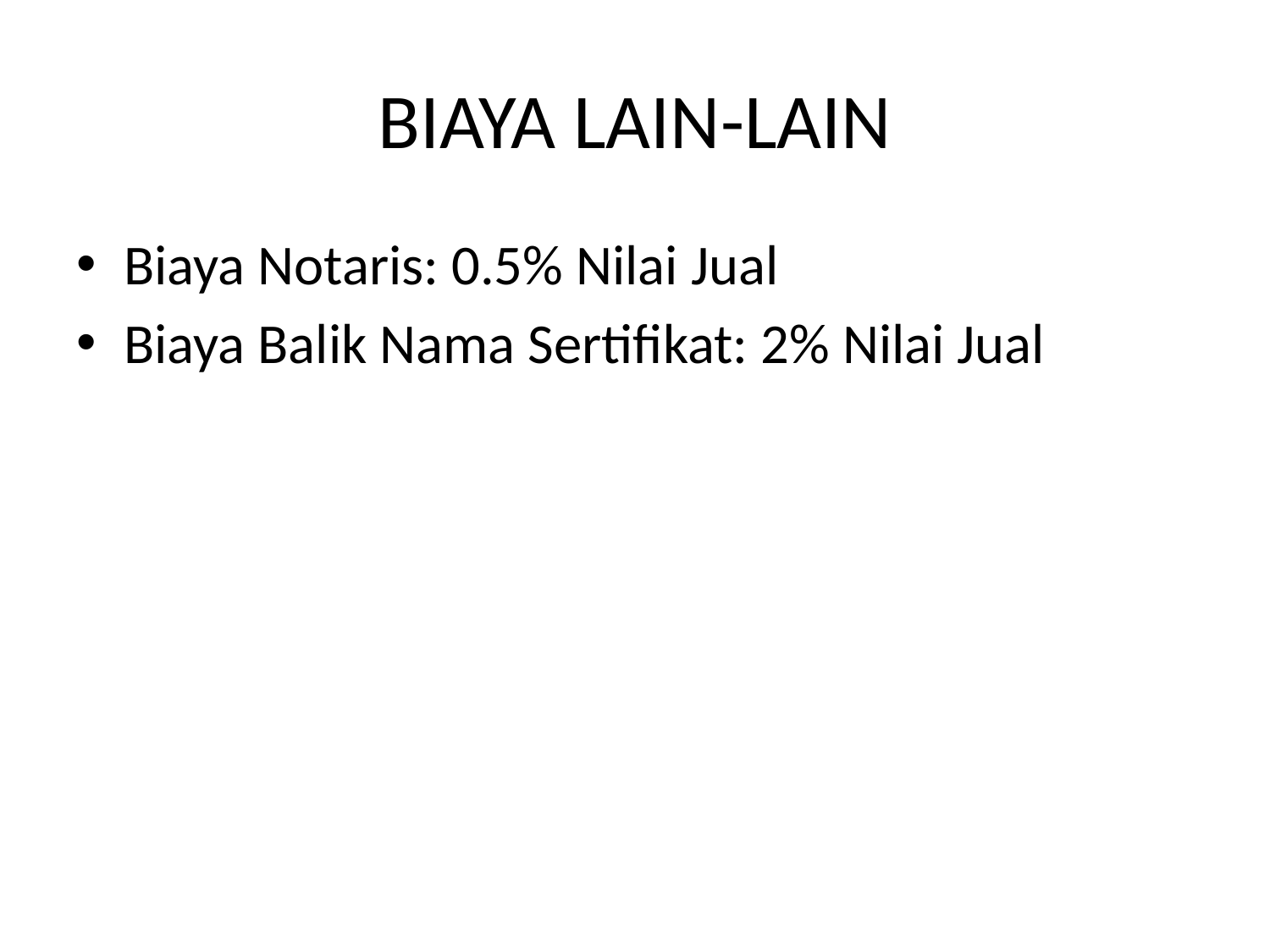

# BIAYA LAIN-LAIN
Biaya Notaris: 0.5% Nilai Jual
Biaya Balik Nama Sertifikat: 2% Nilai Jual